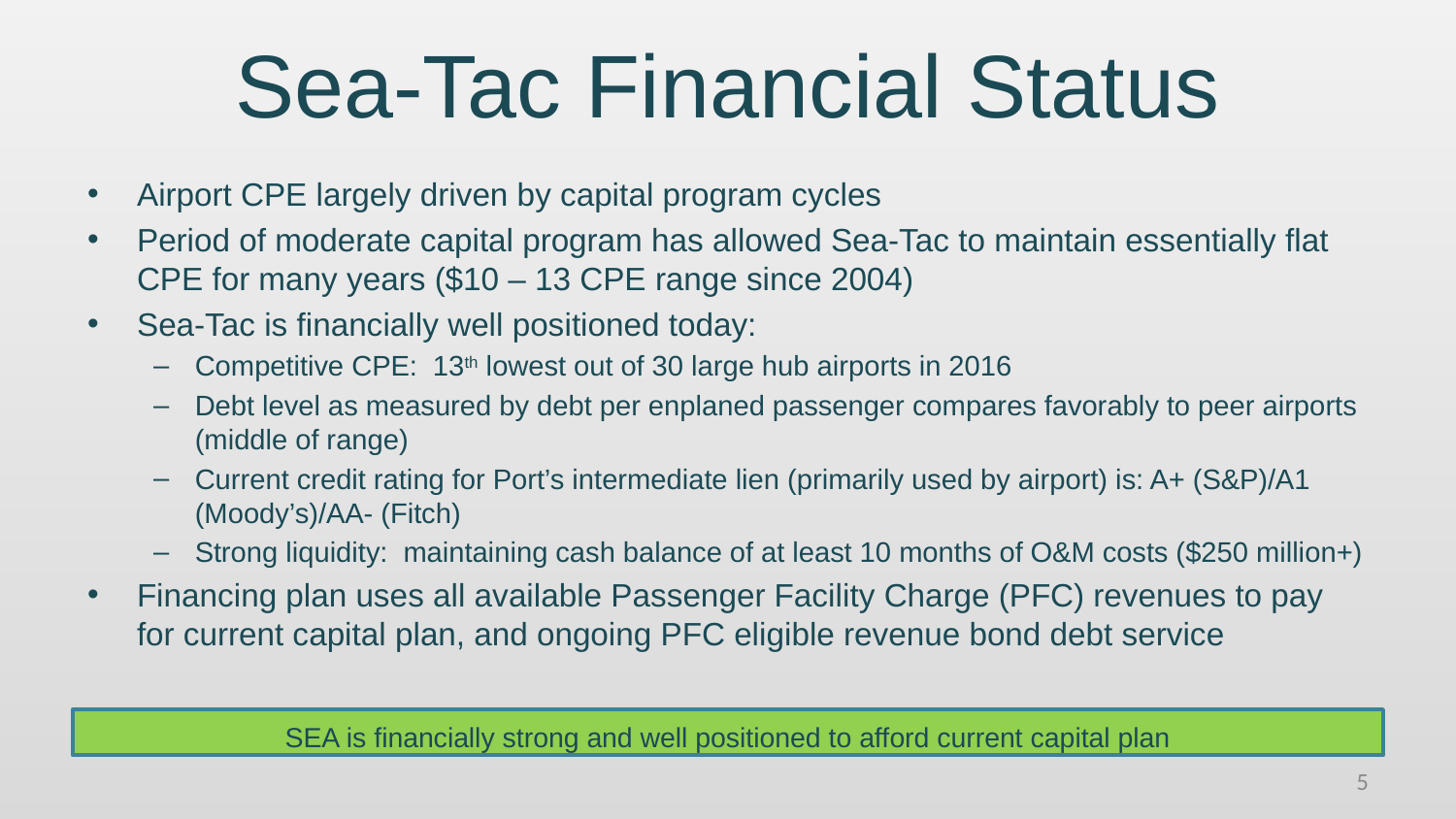

# Sea-Tac Financial Status
Airport CPE largely driven by capital program cycles
Period of moderate capital program has allowed Sea-Tac to maintain essentially flat CPE for many years ($10 – 13 CPE range since 2004)
Sea-Tac is financially well positioned today:
Competitive CPE:  13th lowest out of 30 large hub airports in 2016
Debt level as measured by debt per enplaned passenger compares favorably to peer airports (middle of range)
Current credit rating for Port’s intermediate lien (primarily used by airport) is: A+ (S&P)/A1 (Moody’s)/AA- (Fitch)
Strong liquidity:  maintaining cash balance of at least 10 months of O&M costs ($250 million+)
Financing plan uses all available Passenger Facility Charge (PFC) revenues to pay for current capital plan, and ongoing PFC eligible revenue bond debt service
SEA is financially strong and well positioned to afford current capital plan
5